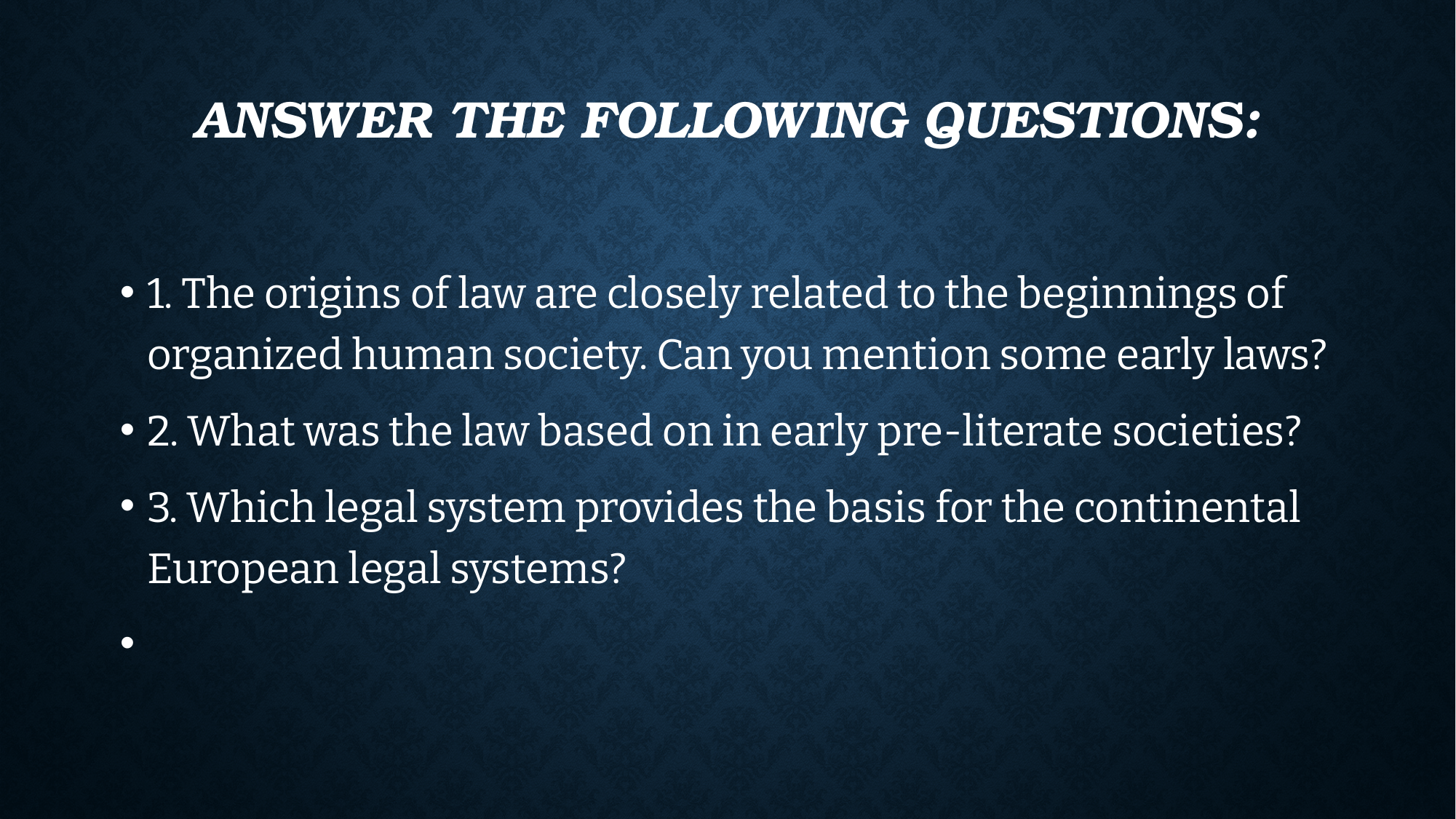

# Answer the following questions:
1. The origins of law are closely related to the beginnings of organized human society. Can you mention some early laws?
2. What was the law based on in early pre-literate societies?
3. Which legal system provides the basis for the continental European legal systems?